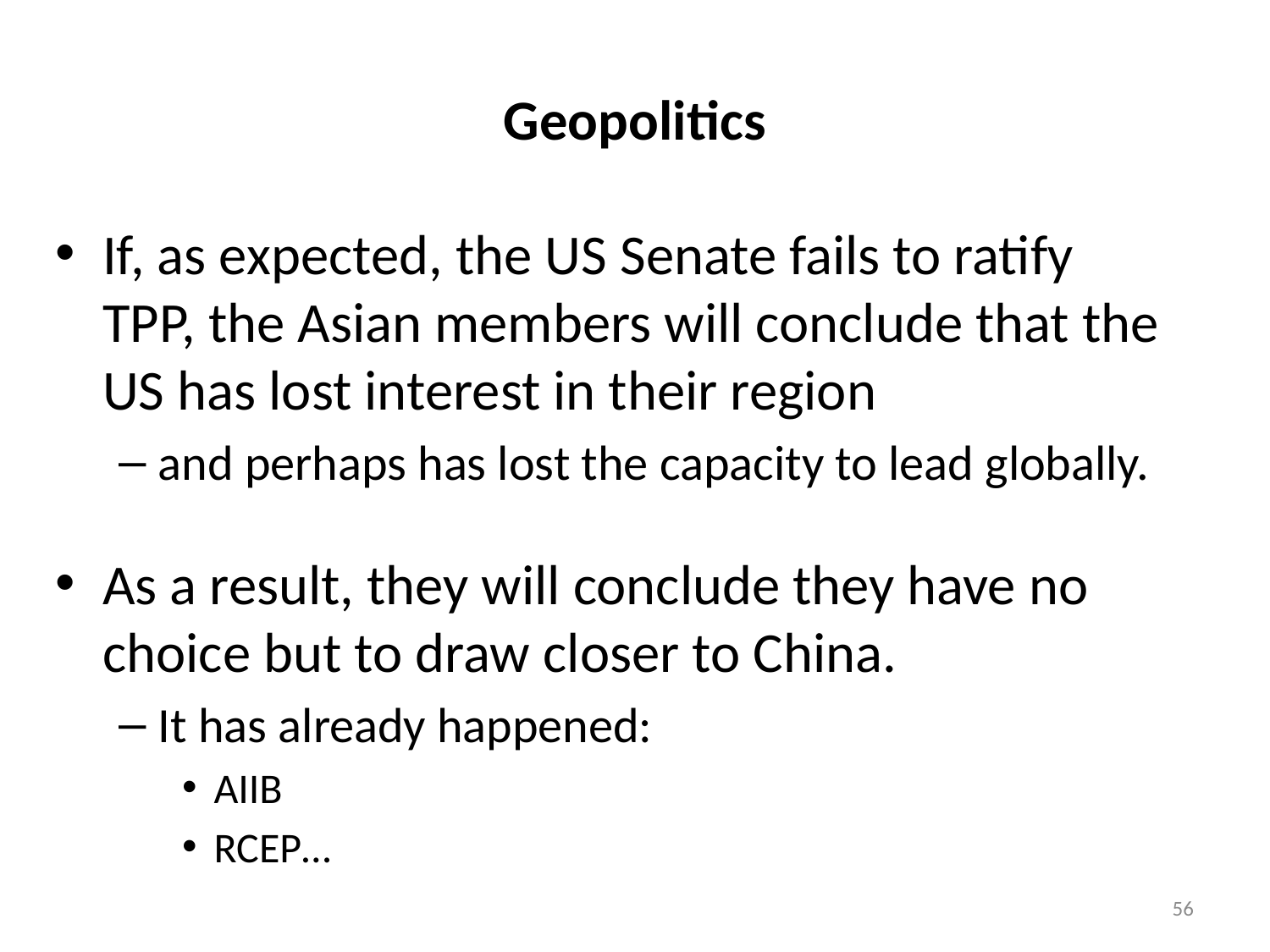

# Geopolitics
If, as expected, the US Senate fails to ratify TPP, the Asian members will conclude that the US has lost interest in their region
and perhaps has lost the capacity to lead globally.
As a result, they will conclude they have no choice but to draw closer to China.
It has already happened:
AIIB
RCEP…

56